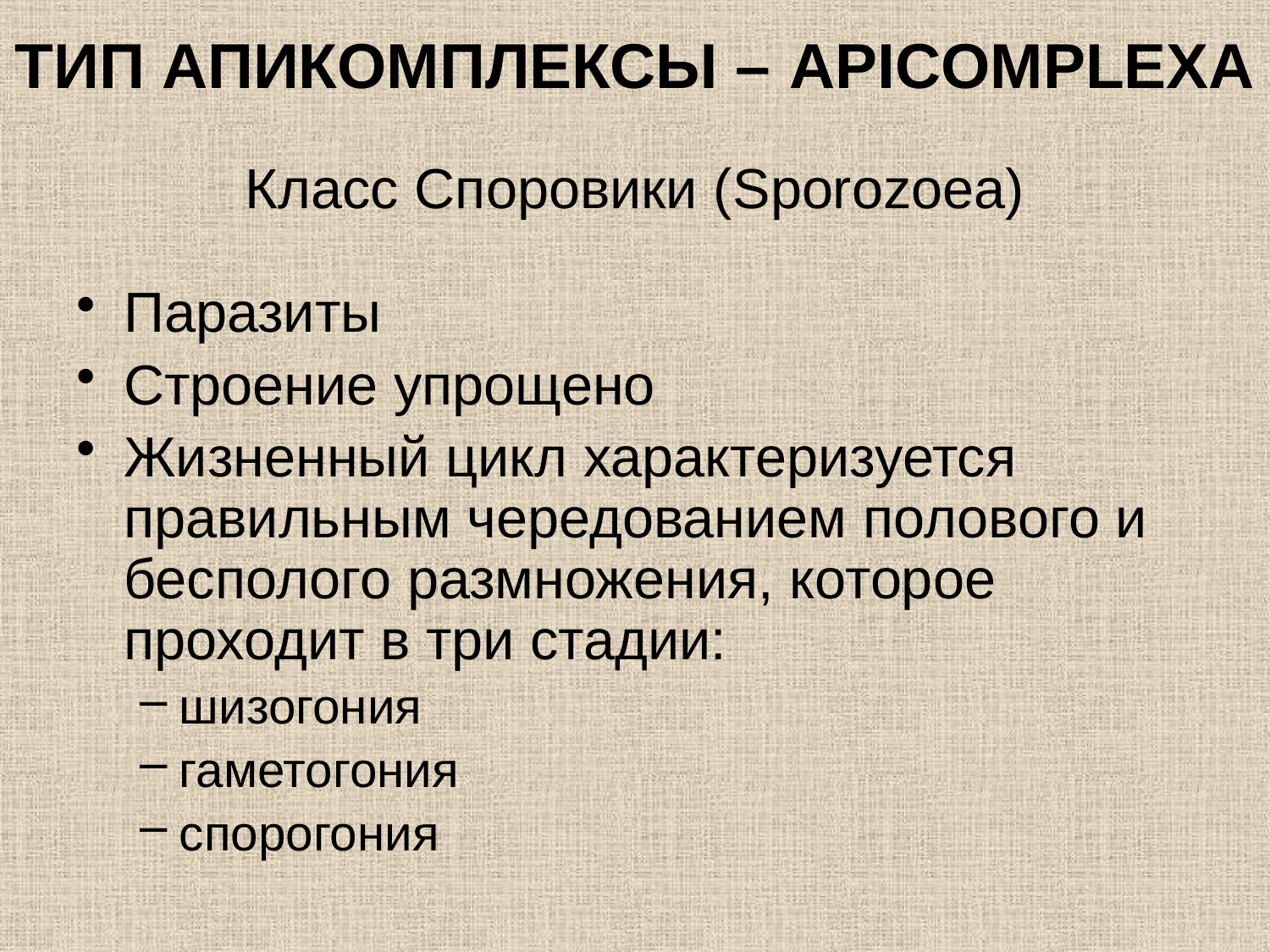

ТИП АПИКОМПЛЕКСЫ – APICOMPLEXA
Класс Споровики (Sporozoea)
Паразиты
Строение упрощено
Жизненный цикл характеризуется правильным чередованием полового и бесполого размножения, которое проходит в три стадии:
шизогония
гаметогония
спорогония